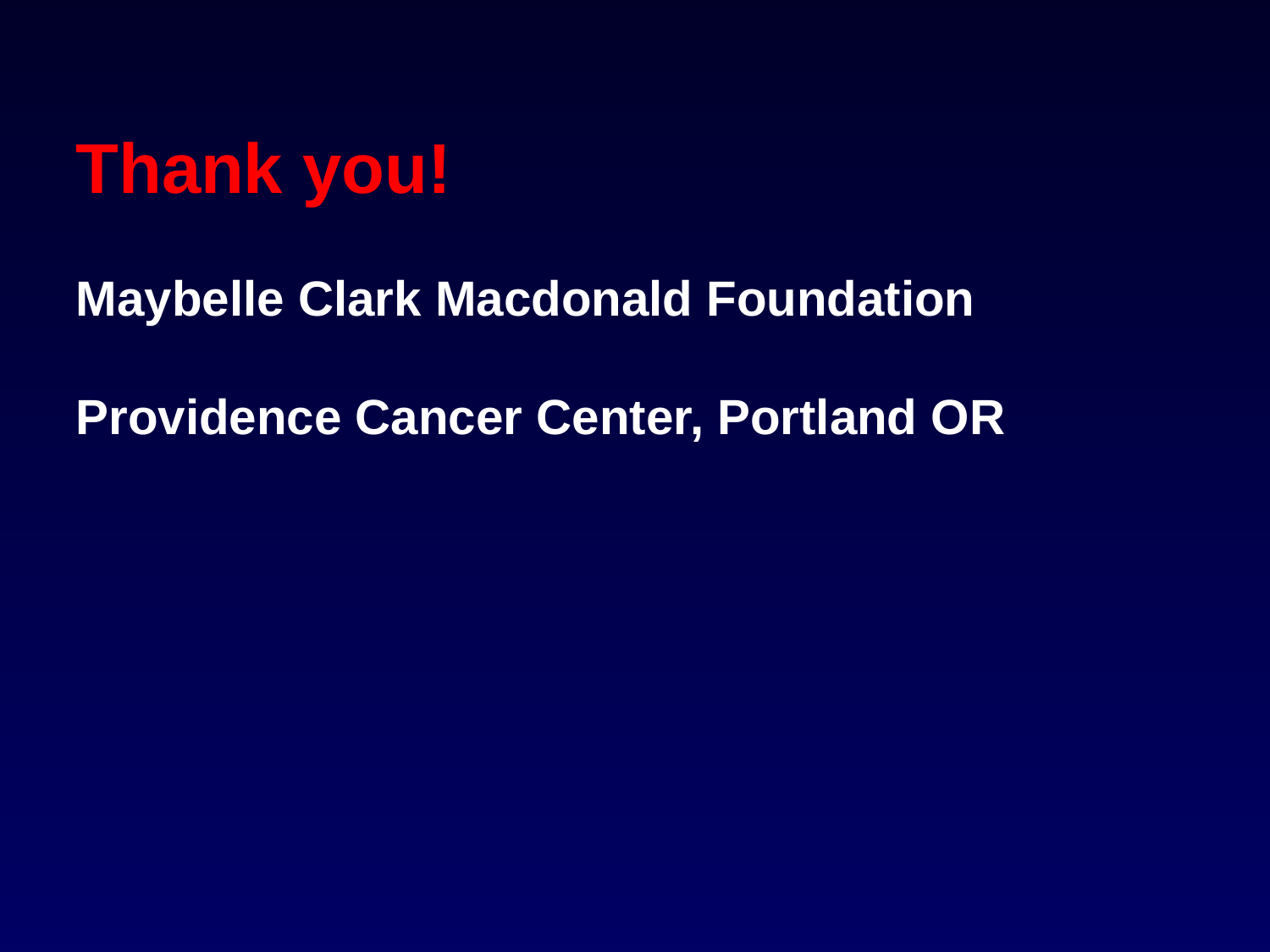

Thank you!

Maybelle Clark Macdonald Foundation

Providence Cancer Center, Portland OR